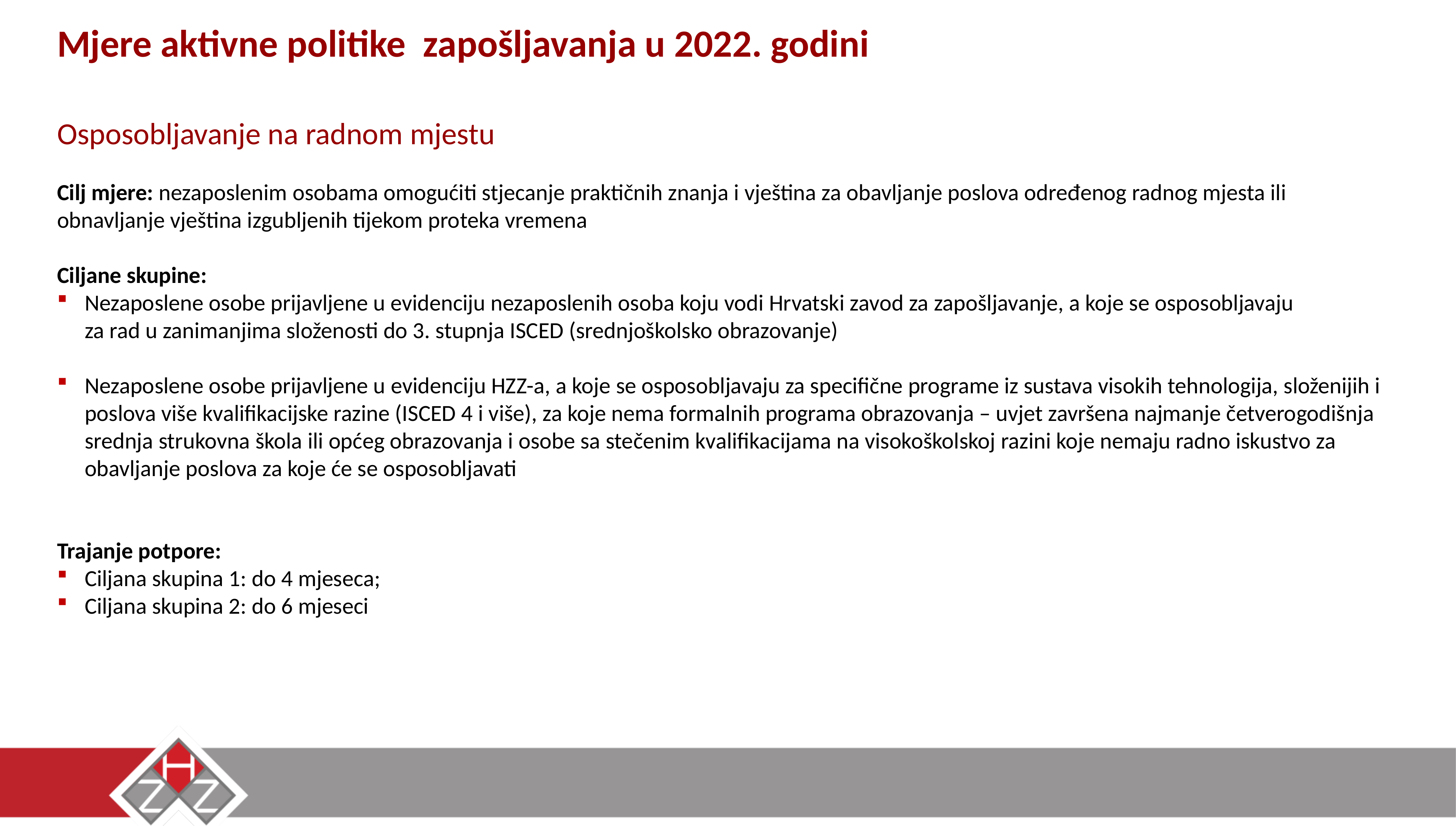

Mjere aktivne politike  zapošljavanja u 2022. godini

Osposobljavanje na radnom mjestu

Cilj mjere: nezaposlenim osobama omogućiti stjecanje praktičnih znanja i vještina za obavljanje poslova određenog radnog mjesta ili obnavljanje vještina izgubljenih tijekom proteka vremena

Ciljane skupine:
Nezaposlene osobe prijavljene u evidenciju nezaposlenih osoba koju vodi Hrvatski zavod za zapošljavanje, a koje se osposobljavaju                 za rad u zanimanjima složenosti do 3. stupnja ISCED (srednjoškolsko obrazovanje)

Nezaposlene osobe prijavljene u evidenciju HZZ-a, a koje se osposobljavaju za specifične programe iz sustava visokih tehnologija, složenijih i poslova više kvalifikacijske razine (ISCED 4 i više), za koje nema formalnih programa obrazovanja – uvjet završena najmanje četverogodišnja srednja strukovna škola ili općeg obrazovanja i osobe sa stečenim kvalifikacijama na visokoškolskoj razini koje nemaju radno iskustvo za obavljanje poslova za koje će se osposobljavati

Trajanje potpore:
Ciljana skupina 1: do 4 mjeseca;
Ciljana skupina 2: do 6 mjeseci